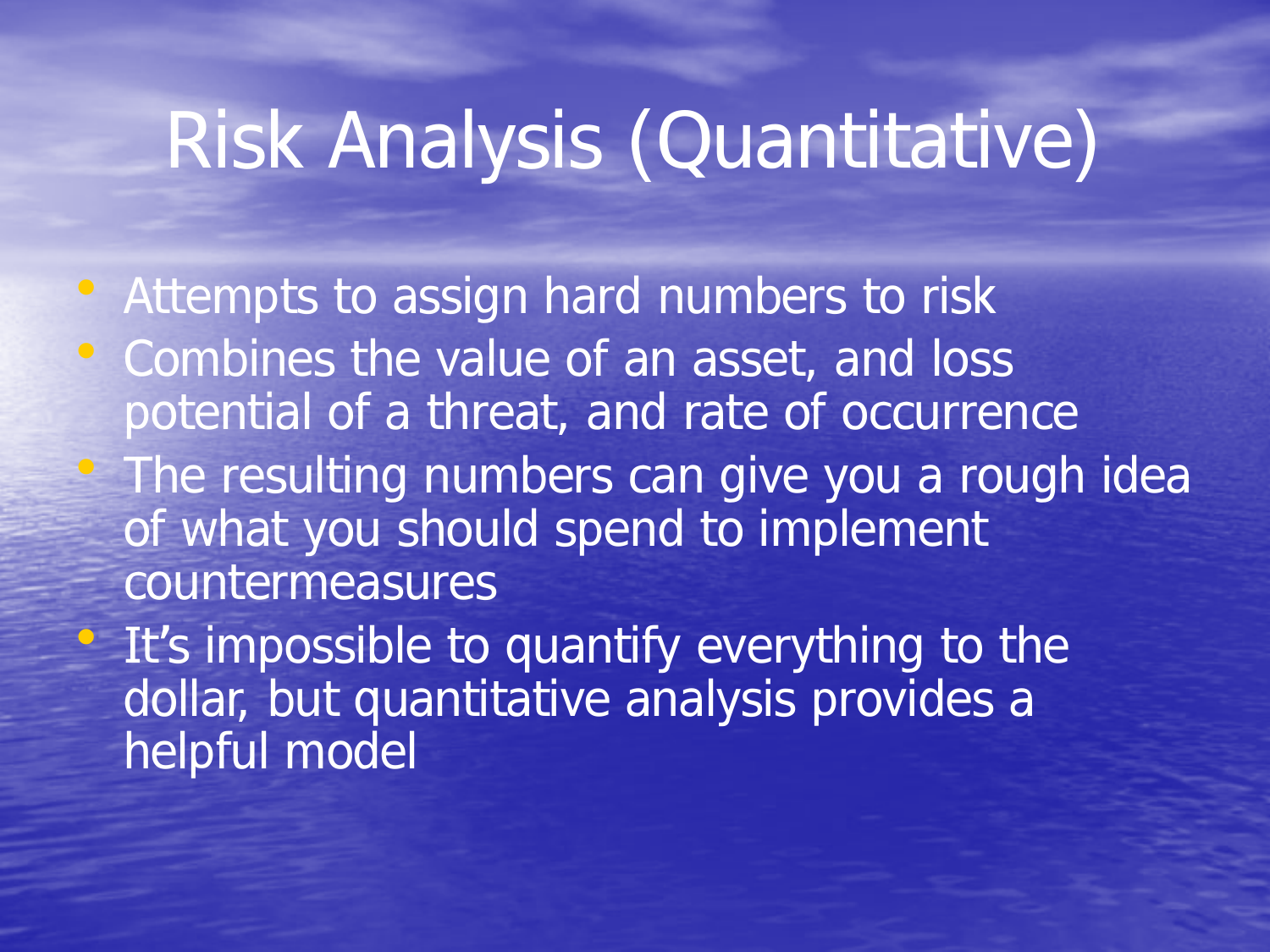

# Risk Analysis (Quantitative)
Attempts to assign hard numbers to risk
Combines the value of an asset, and loss potential of a threat, and rate of occurrence
The resulting numbers can give you a rough idea of what you should spend to implement countermeasures
It’s impossible to quantify everything to the dollar, but quantitative analysis provides a helpful model